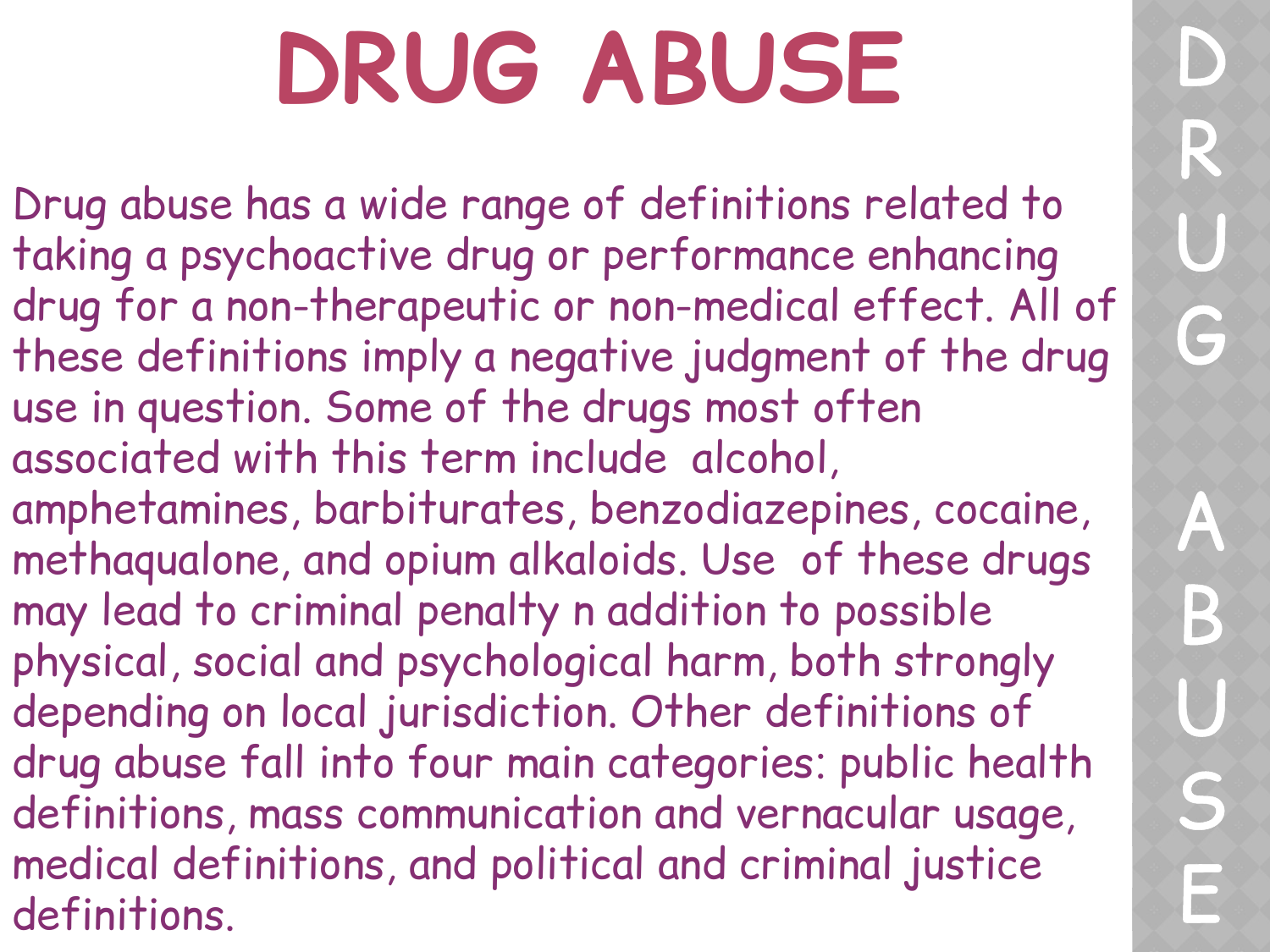

Drug abuse
D
R
U
G

A
B
U
S
E
Drug abuse has a wide range of definitions related to taking a psychoactive drug or performance enhancing drug for a non-therapeutic or non-medical effect. All of these definitions imply a negative judgment of the drug use in question. Some of the drugs most often associated with this term include  alcohol, amphetamines, barbiturates, benzodiazepines, cocaine, methaqualone, and opium alkaloids. Use  of these drugs may lead to criminal penalty n addition to possible physical, social and psychological harm, both strongly depending on local jurisdiction. Other definitions of drug abuse fall into four main categories: public health definitions, mass communication and vernacular usage, medical definitions, and political and criminal justice definitions.